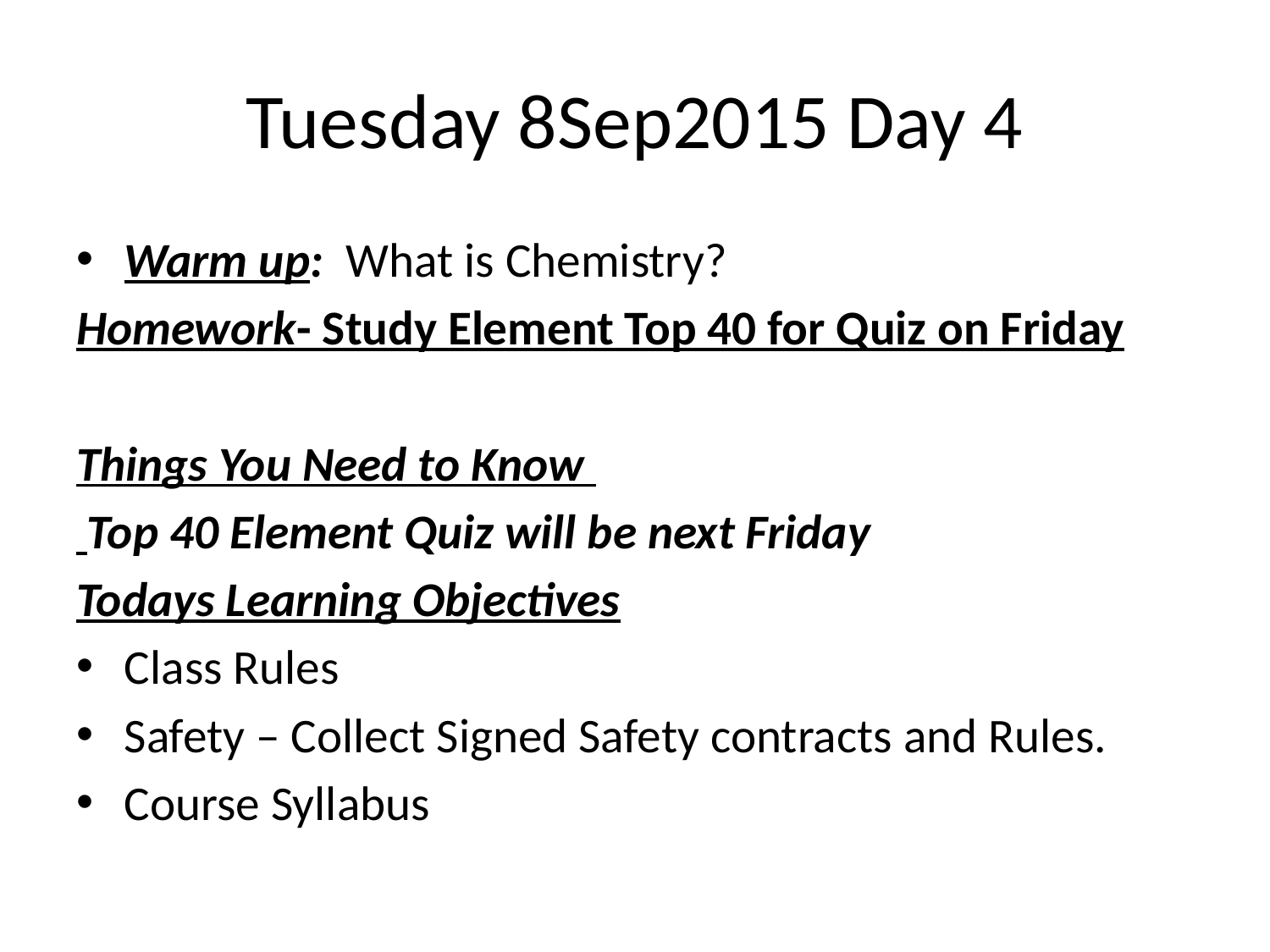

# Tuesday 8Sep2015 Day 4
Warm up:  What is Chemistry?
Homework- Study Element Top 40 for Quiz on Friday

Things You Need to Know
 Top 40 Element Quiz will be next Friday
Todays Learning Objectives
Class Rules
Safety – Collect Signed Safety contracts and Rules.
Course Syllabus